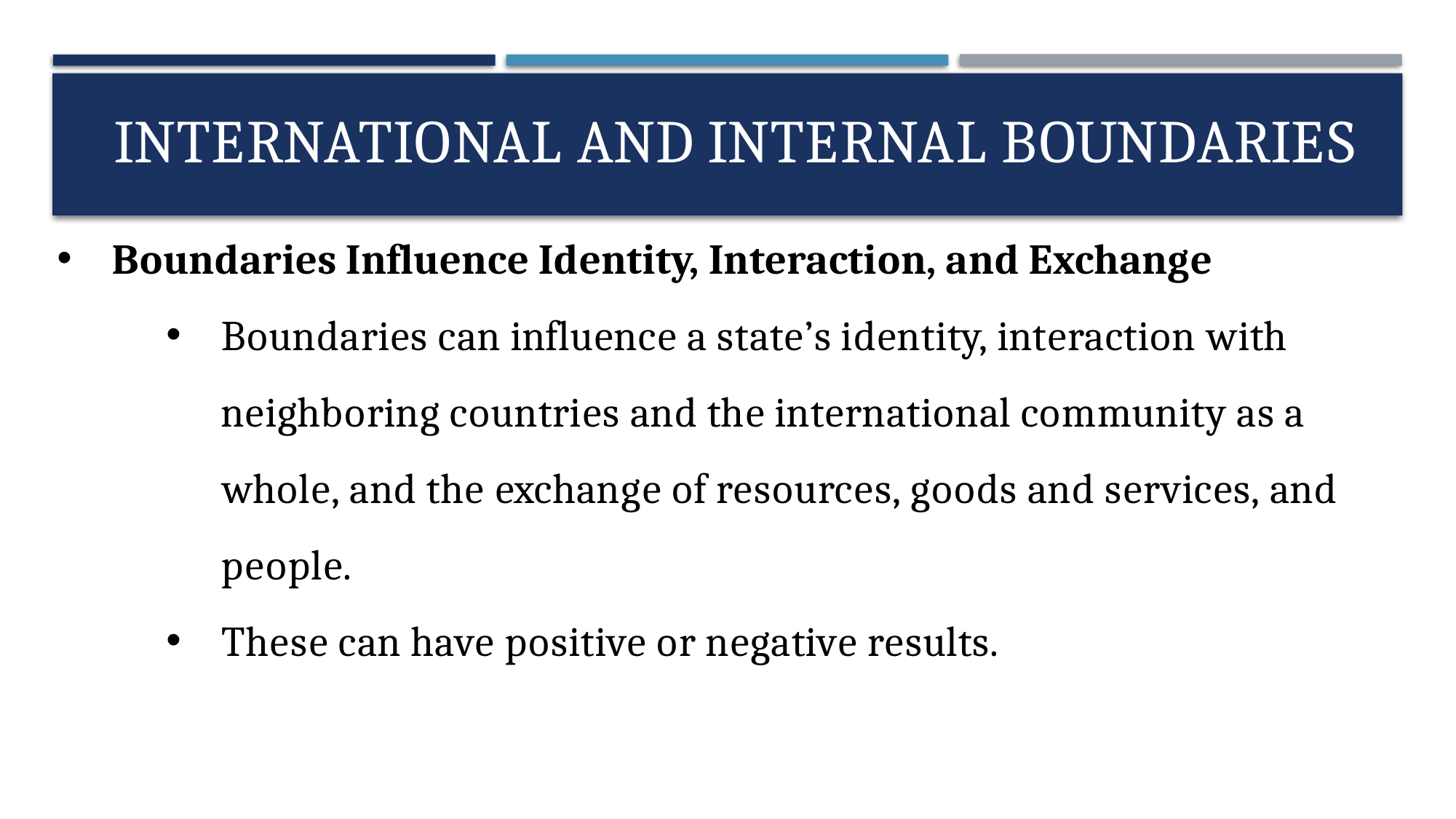

# International and Internal Boundaries
Boundaries Influence Identity, Interaction, and Exchange
Boundaries can influence a state’s identity, interaction with neighboring countries and the international community as a whole, and the exchange of resources, goods and services, and people.
These can have positive or negative results.